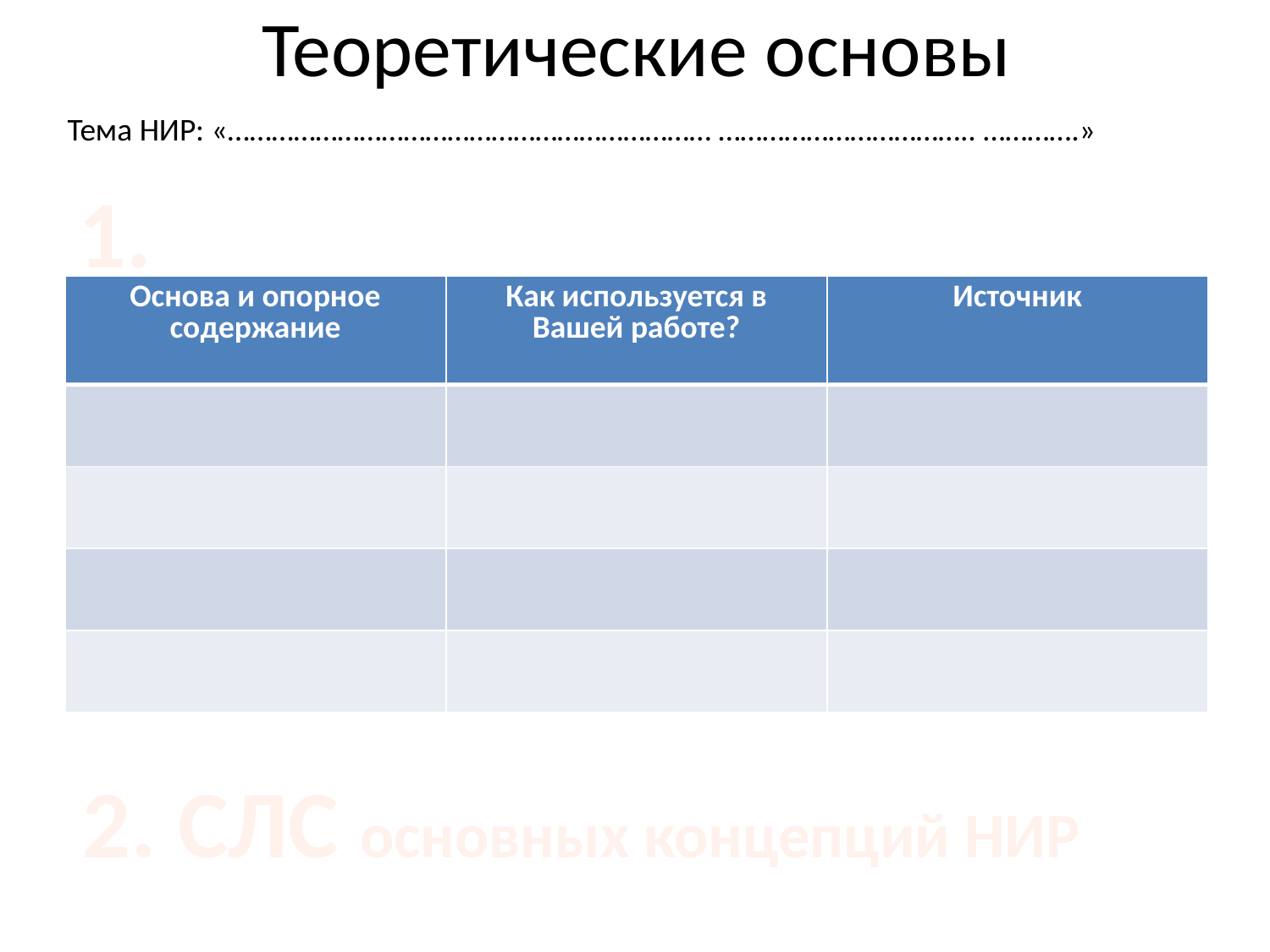

# Теоретические основы
Тема НИР: «………………………………………………………… …………………………….. ………….»
1.
| Основа и опорное содержание | Как используется в Вашей работе? | Источник |
| --- | --- | --- |
|  |  |  |
|  |  |  |
|  |  |  |
|  |  |  |
2. СЛС основных концепций НИР